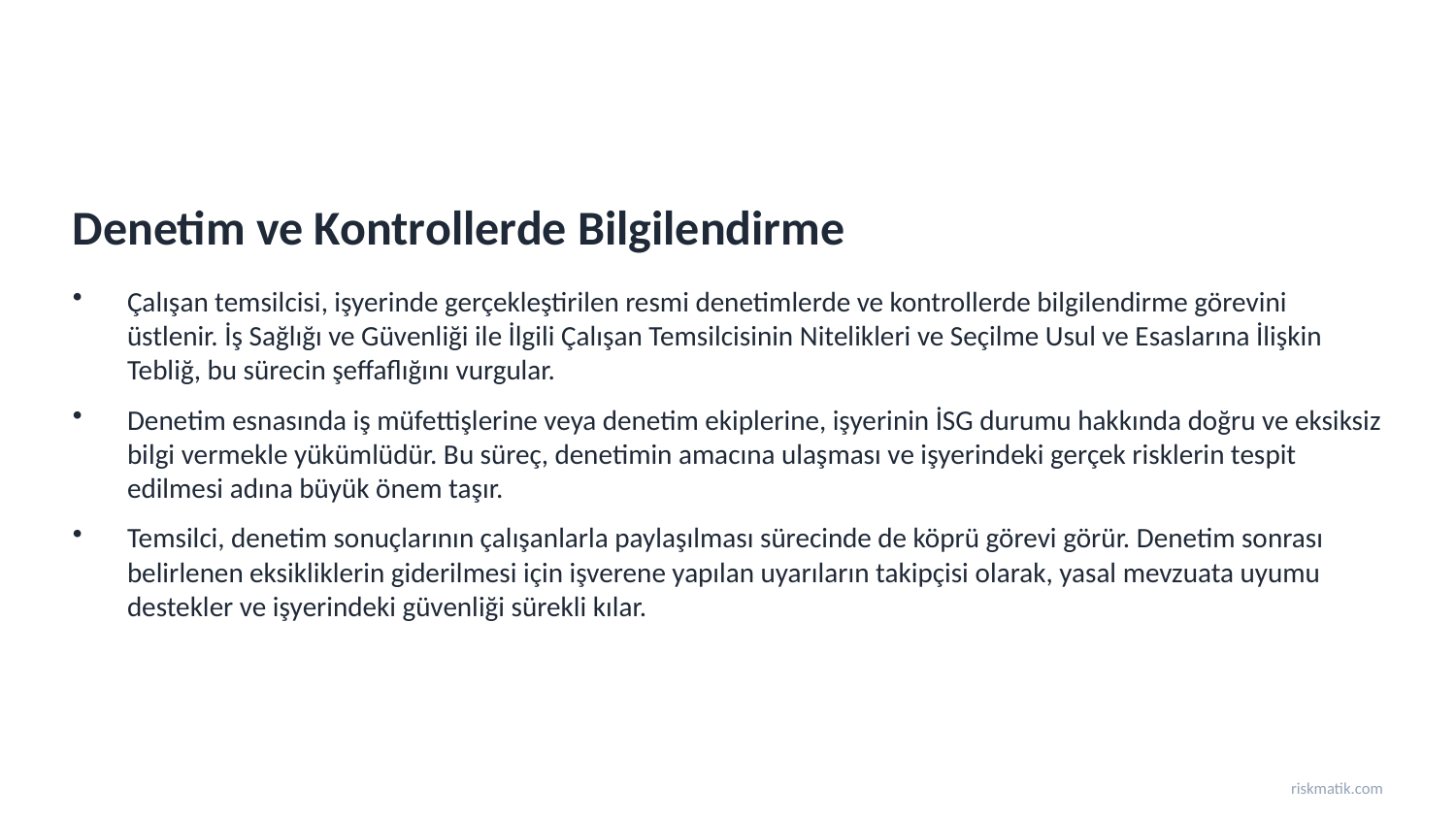

Denetim ve Kontrollerde Bilgilendirme
Çalışan temsilcisi, işyerinde gerçekleştirilen resmi denetimlerde ve kontrollerde bilgilendirme görevini üstlenir. İş Sağlığı ve Güvenliği ile İlgili Çalışan Temsilcisinin Nitelikleri ve Seçilme Usul ve Esaslarına İlişkin Tebliğ, bu sürecin şeffaflığını vurgular.
Denetim esnasında iş müfettişlerine veya denetim ekiplerine, işyerinin İSG durumu hakkında doğru ve eksiksiz bilgi vermekle yükümlüdür. Bu süreç, denetimin amacına ulaşması ve işyerindeki gerçek risklerin tespit edilmesi adına büyük önem taşır.
Temsilci, denetim sonuçlarının çalışanlarla paylaşılması sürecinde de köprü görevi görür. Denetim sonrası belirlenen eksikliklerin giderilmesi için işverene yapılan uyarıların takipçisi olarak, yasal mevzuata uyumu destekler ve işyerindeki güvenliği sürekli kılar.
riskmatik.com